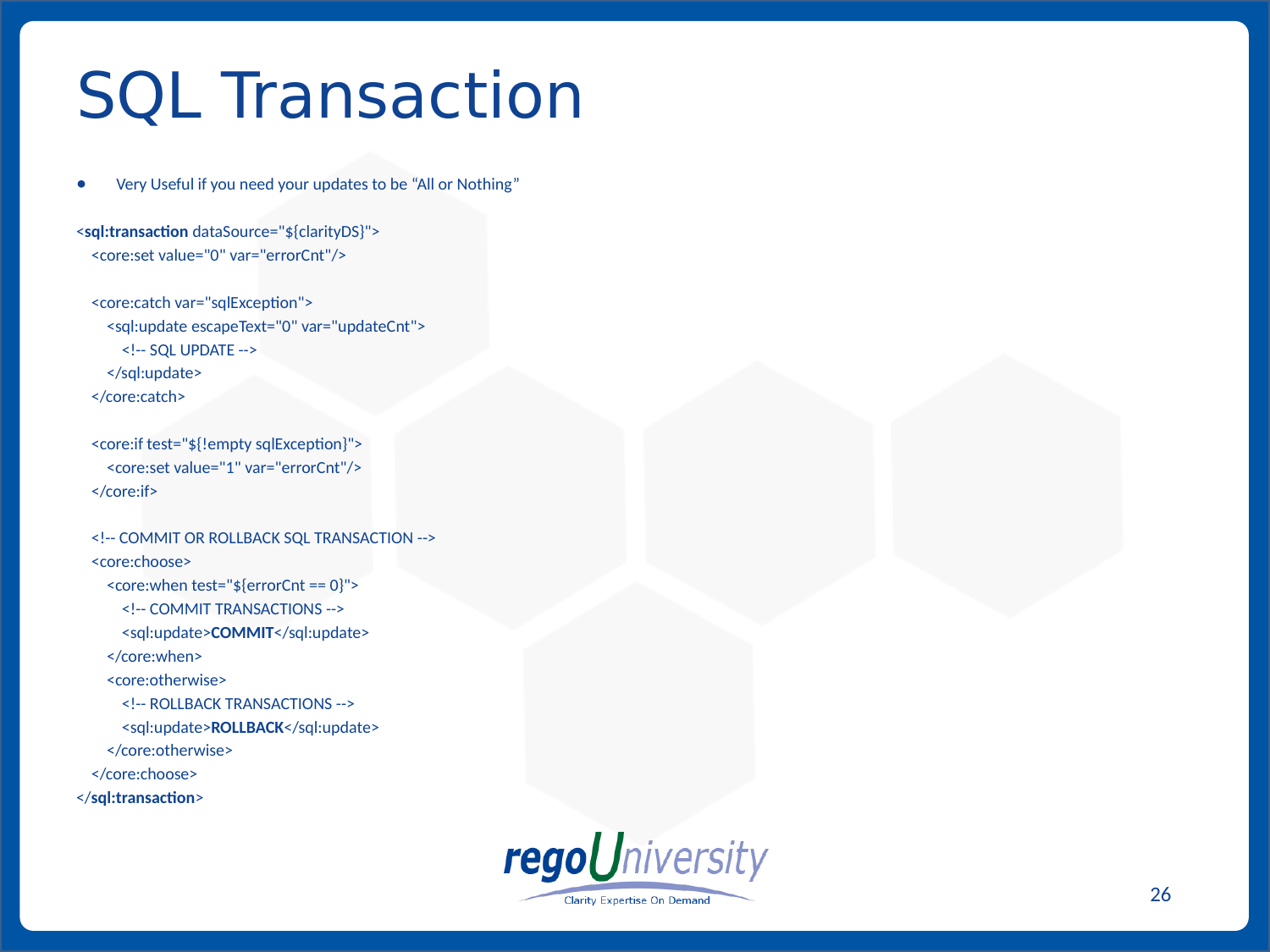

# SQL Transaction
Very Useful if you need your updates to be “All or Nothing”

<sql:transaction dataSource="${clarityDS}">
    <core:set value="0" var="errorCnt"/>

    <core:catch var="sqlException">
        <sql:update escapeText="0" var="updateCnt">
            <!-- SQL UPDATE -->
        </sql:update>
    </core:catch>

    <core:if test="${!empty sqlException}">
        <core:set value="1" var="errorCnt"/>
    </core:if>

    <!-- COMMIT OR ROLLBACK SQL TRANSACTION -->
    <core:choose>
        <core:when test="${errorCnt == 0}">
            <!-- COMMIT TRANSACTIONS -->
            <sql:update>COMMIT</sql:update>
        </core:when>
        <core:otherwise>
            <!-- ROLLBACK TRANSACTIONS -->
            <sql:update>ROLLBACK</sql:update>
        </core:otherwise>
    </core:choose>
</sql:transaction>